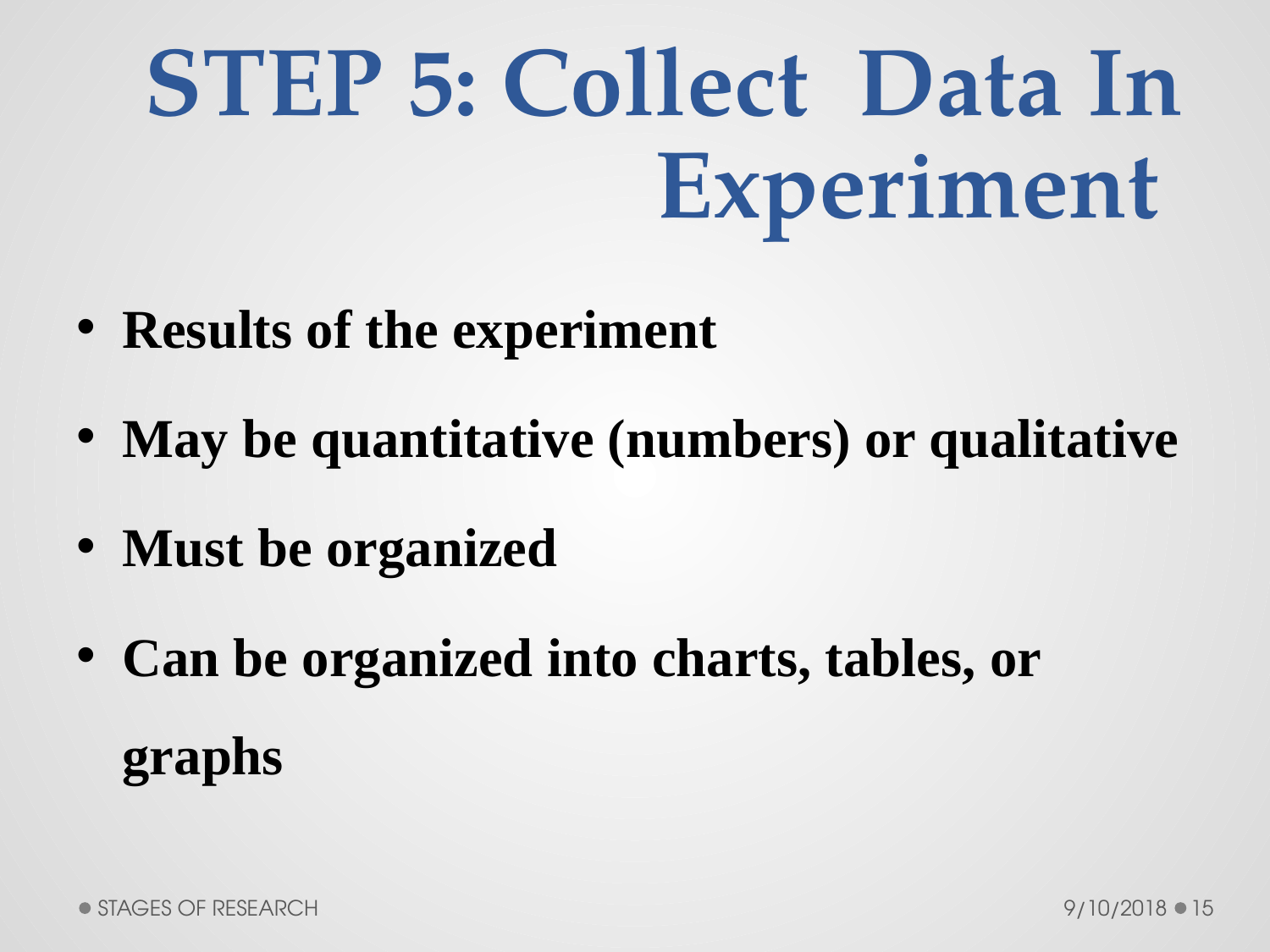

# STEP 5: Collect  Data In Experiment
Results of the experiment
May be quantitative (numbers) or qualitative
Must be organized
Can be organized into charts, tables, or graphs

STAGES OF RESEARCH
9/10/2018
15